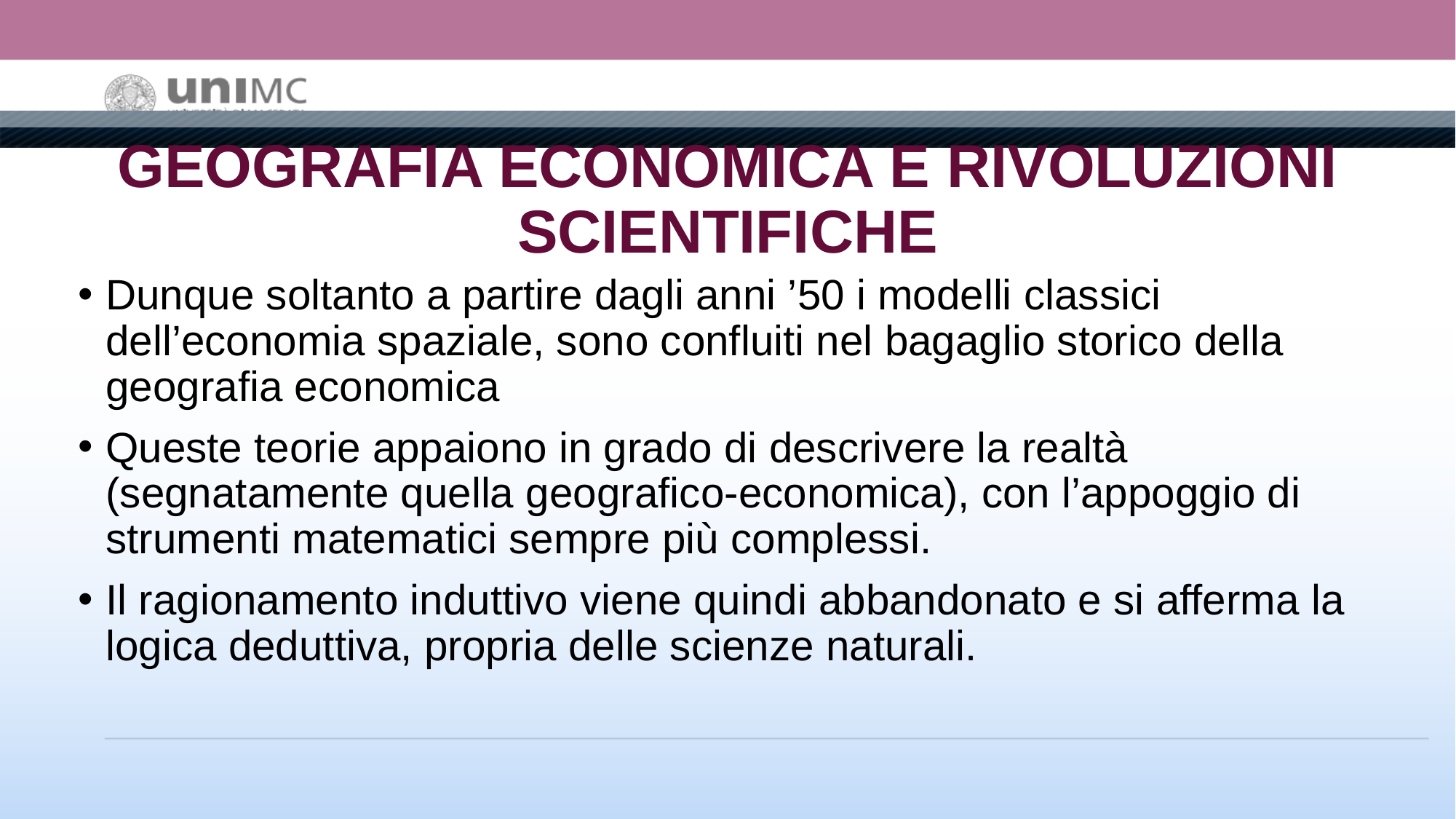

# GEOGRAFIA ECONOMICA E RIVOLUZIONI SCIENTIFICHE
Dunque soltanto a partire dagli anni ’50 i modelli classici dell’economia spaziale, sono confluiti nel bagaglio storico della geografia economica
Queste teorie appaiono in grado di descrivere la realtà (segnatamente quella geografico-economica), con l’appoggio di strumenti matematici sempre più complessi.
Il ragionamento induttivo viene quindi abbandonato e si afferma la logica deduttiva, propria delle scienze naturali.